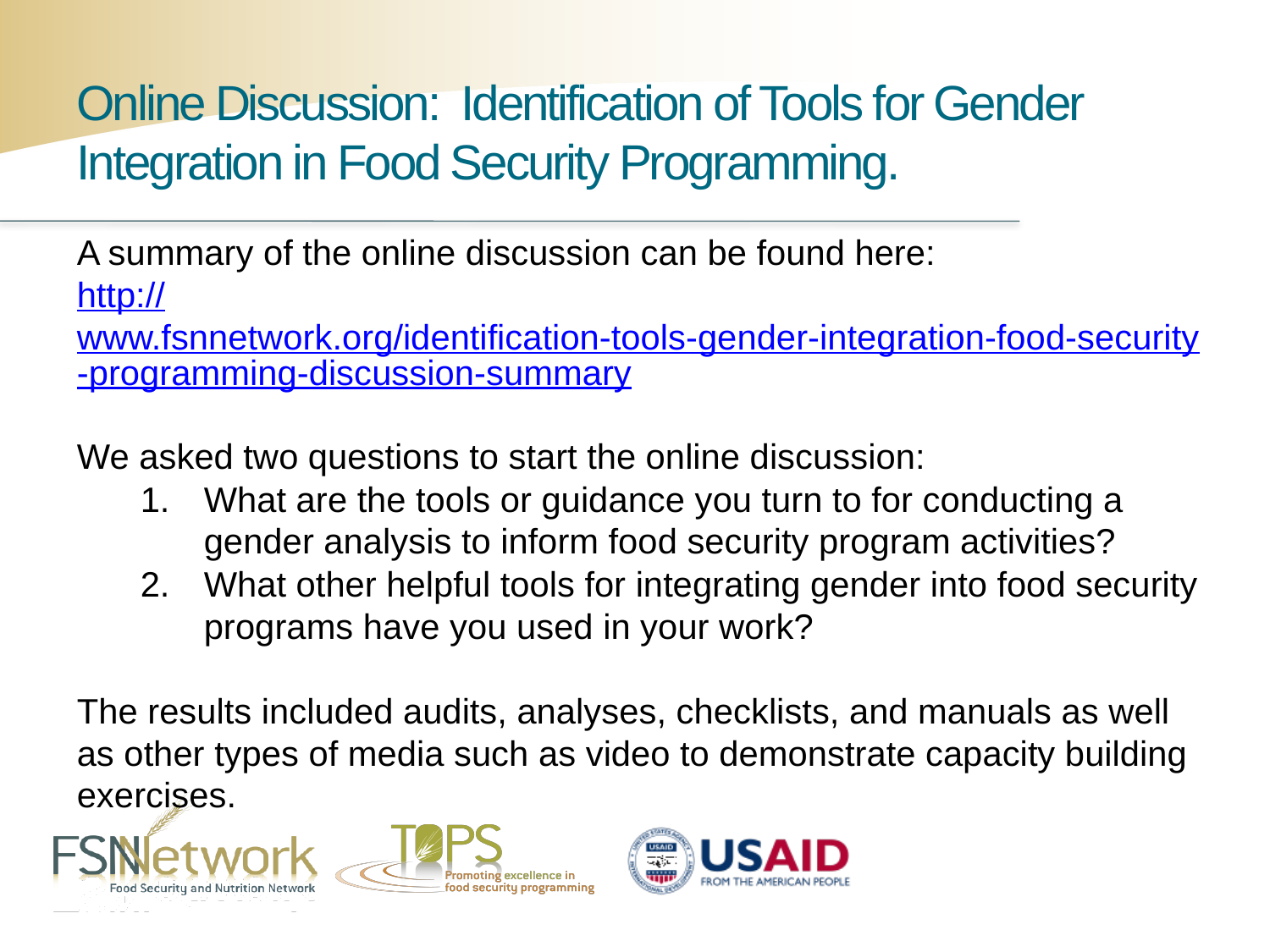

Online Discussion:  Identification of Tools for Gender Integration in Food Security Programming.
A summary of the online discussion can be found here:
http://www.fsnnetwork.org/identification-tools-gender-integration-food-security-programming-discussion-summary

We asked two questions to start the online discussion:
What are the tools or guidance you turn to for conducting a gender analysis to inform food security program activities?
What other helpful tools for integrating gender into food security programs have you used in your work?

The results included audits, analyses, checklists, and manuals as well as other types of media such as video to demonstrate capacity building exercises.